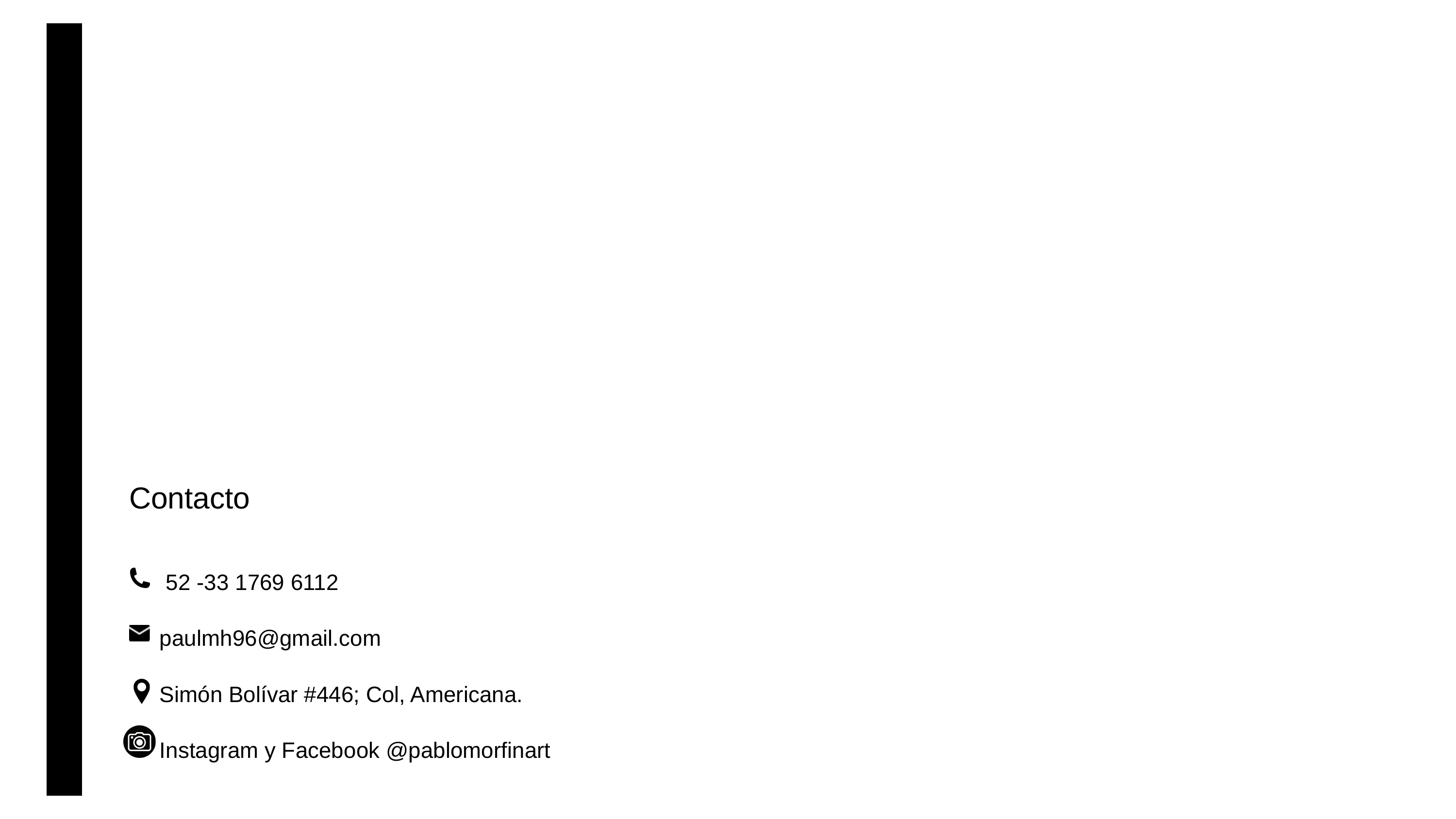

Contacto
 52 -33 1769 6112

paulmh96@gmail.com

Simón Bolívar #446; Col, Americana.

Instagram y Facebook @pablomorfinart